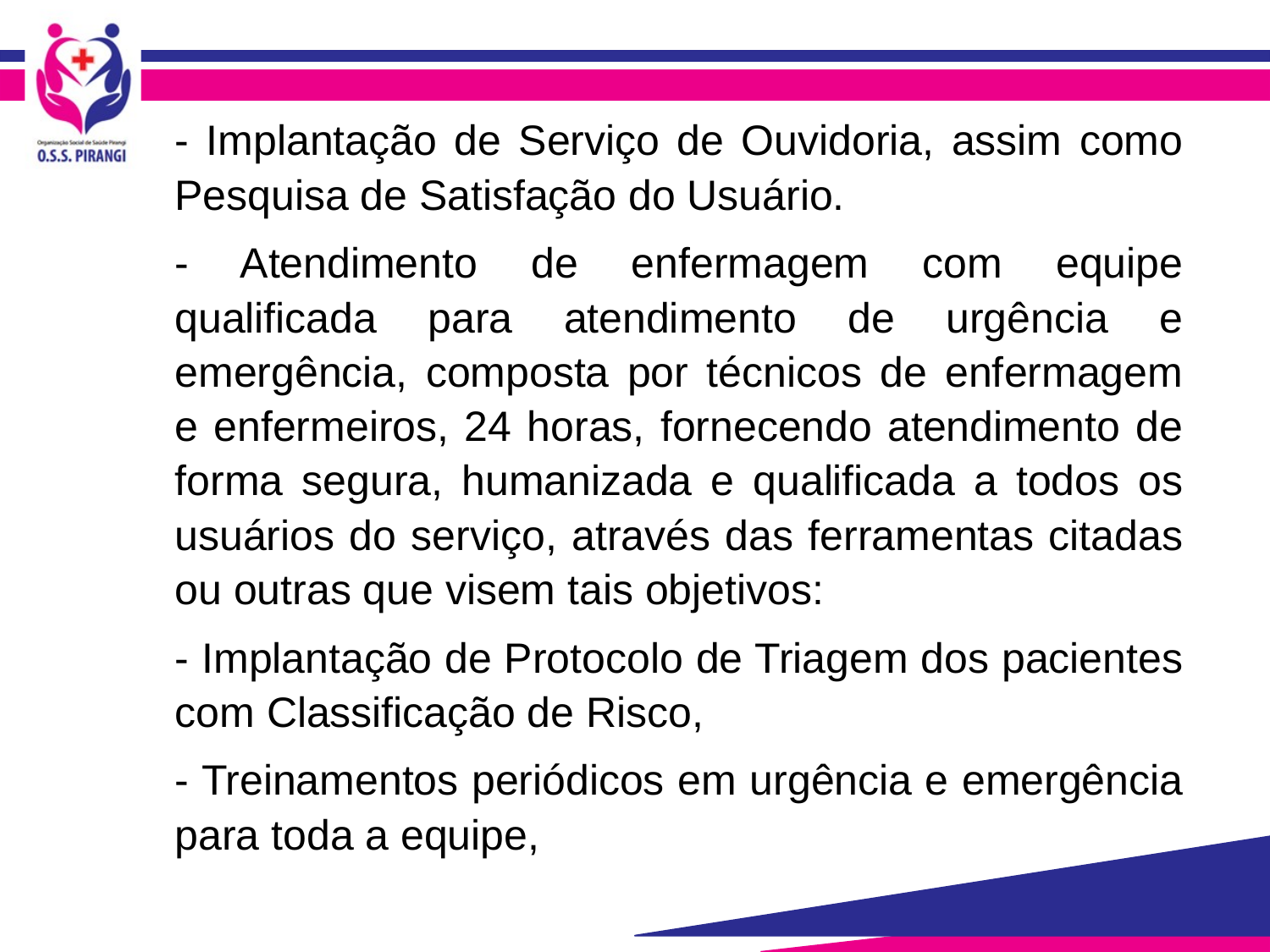

- Implantação de Serviço de Ouvidoria, assim como Pesquisa de Satisfação do Usuário.
- Atendimento de enfermagem com equipe qualificada para atendimento de urgência e emergência, composta por técnicos de enfermagem e enfermeiros, 24 horas, fornecendo atendimento de forma segura, humanizada e qualificada a todos os usuários do serviço, através das ferramentas citadas ou outras que visem tais objetivos:
- Implantação de Protocolo de Triagem dos pacientes com Classificação de Risco,
- Treinamentos periódicos em urgência e emergência para toda a equipe,